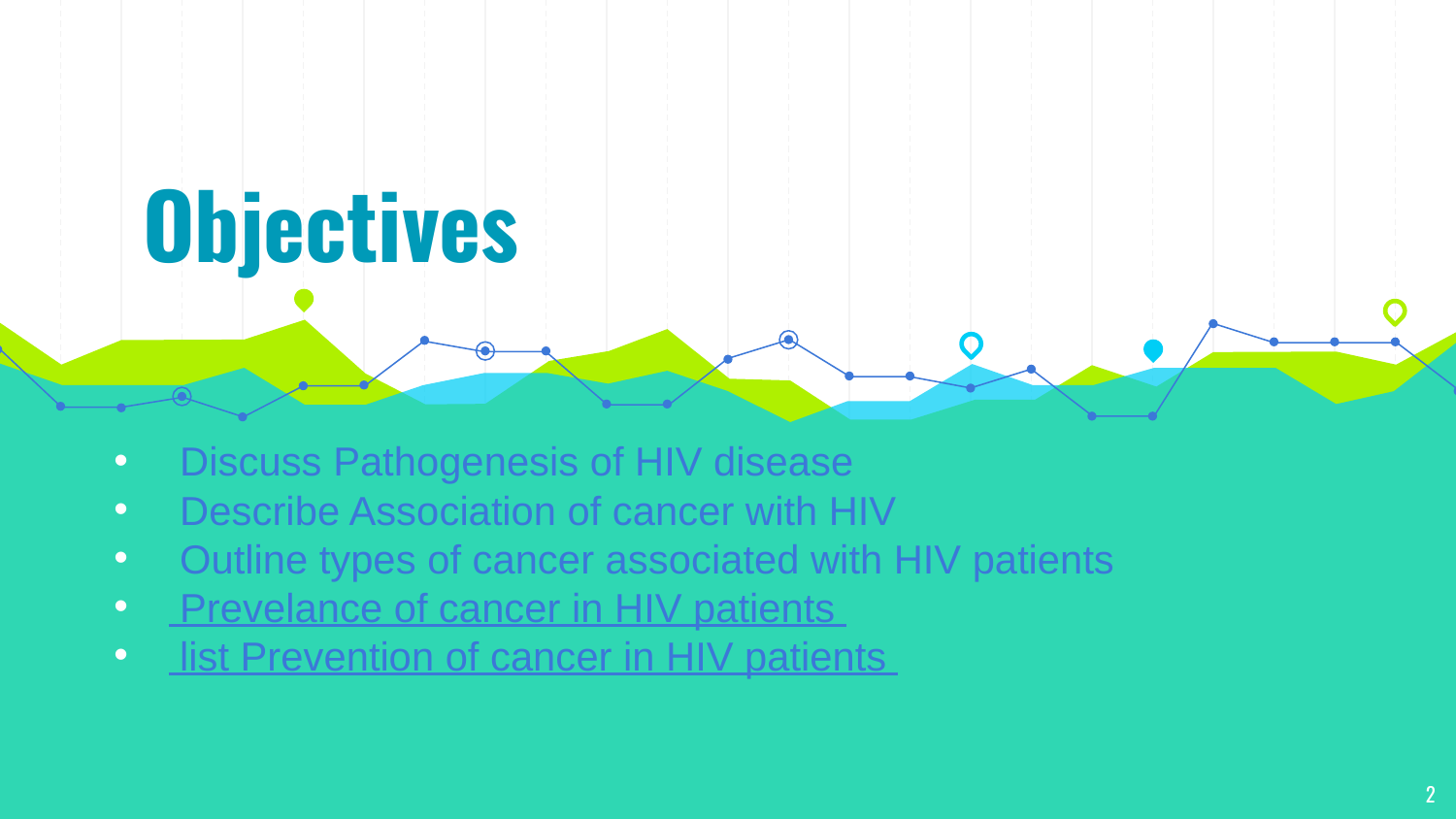

# Objectives
 Discuss Pathogenesis of HIV disease
 Describe Association of cancer with HIV
 Outline types of cancer associated with HIV patients
 Prevelance of cancer in HIV patients
 list Prevention of cancer in HIV patients

2